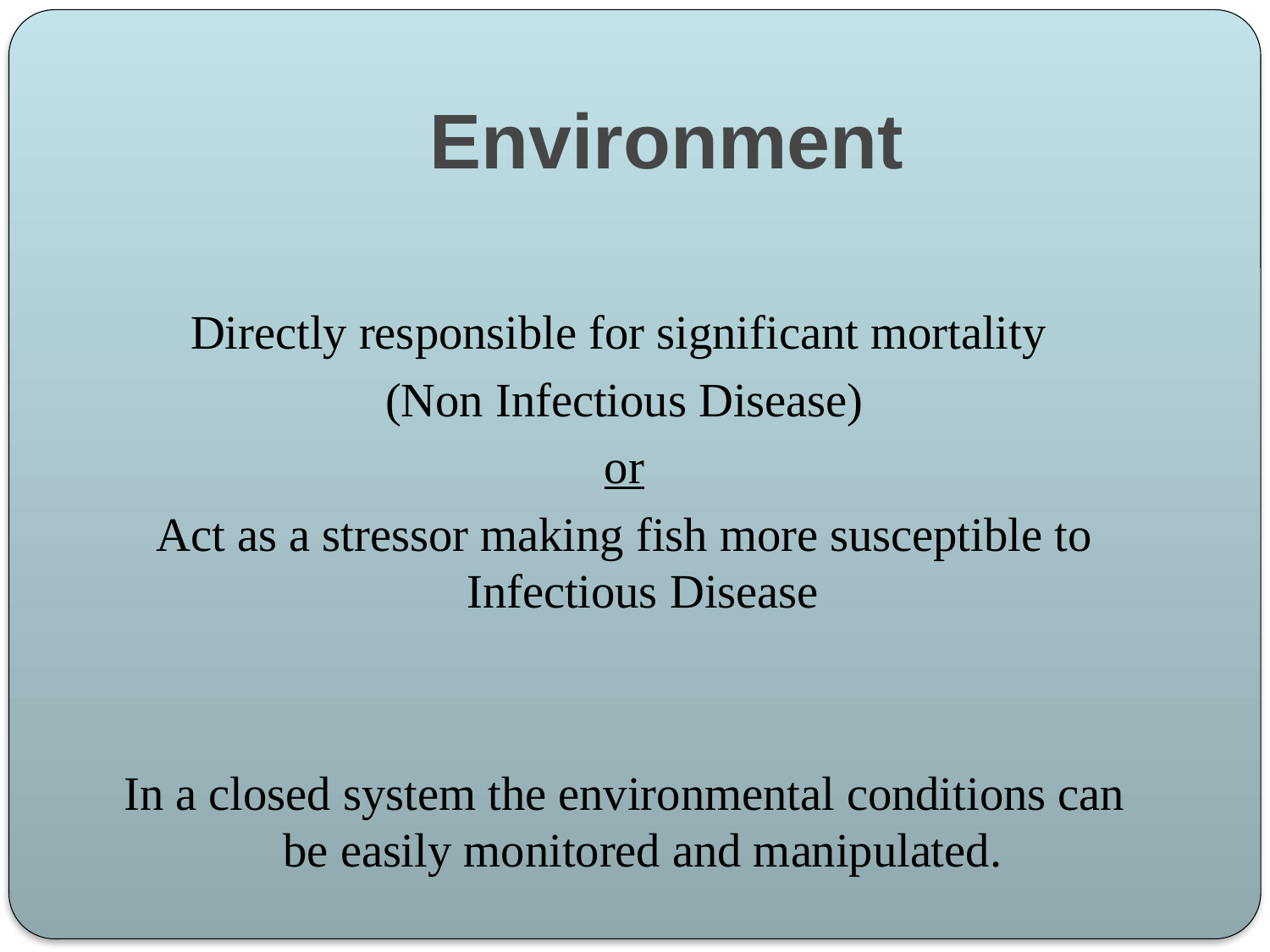

# Environment

Directly responsible for significant mortality
(Non Infectious Disease)
or
Act as a stressor making fish more susceptible to Infectious Disease

In a closed system the environmental conditions can be easily monitored and manipulated.